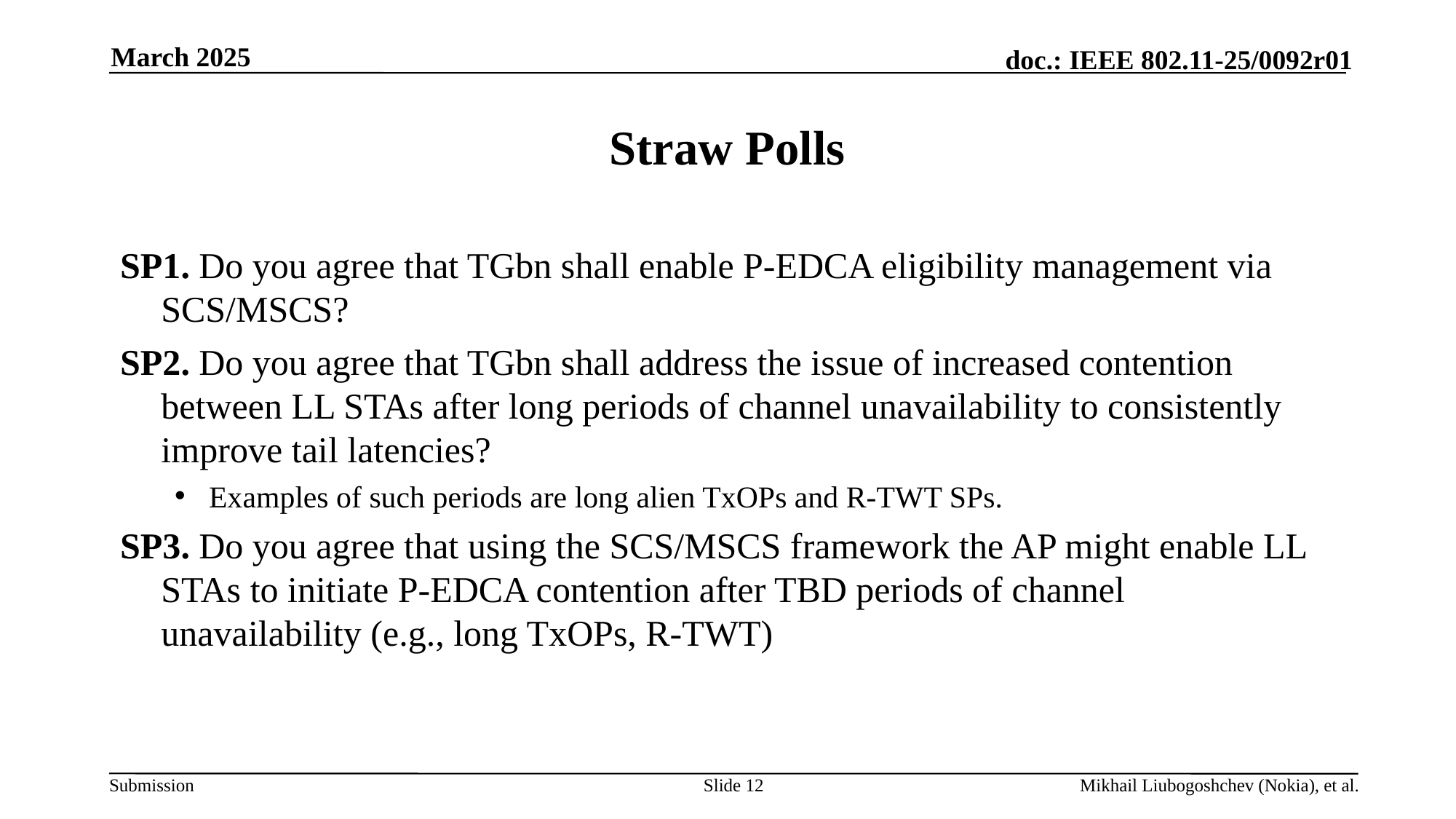

March 2025
# Straw Polls
SP1. Do you agree that TGbn shall enable P-EDCA eligibility management via SCS/MSCS?
SP2. Do you agree that TGbn shall address the issue of increased contention between LL STAs after long periods of channel unavailability to consistently improve tail latencies?
Examples of such periods are long alien TxOPs and R-TWT SPs.
SP3. Do you agree that using the SCS/MSCS framework the AP might enable LL STAs to initiate P-EDCA contention after TBD periods of channel unavailability (e.g., long TxOPs, R-TWT)
Slide 12
Mikhail Liubogoshchev (Nokia), et al.